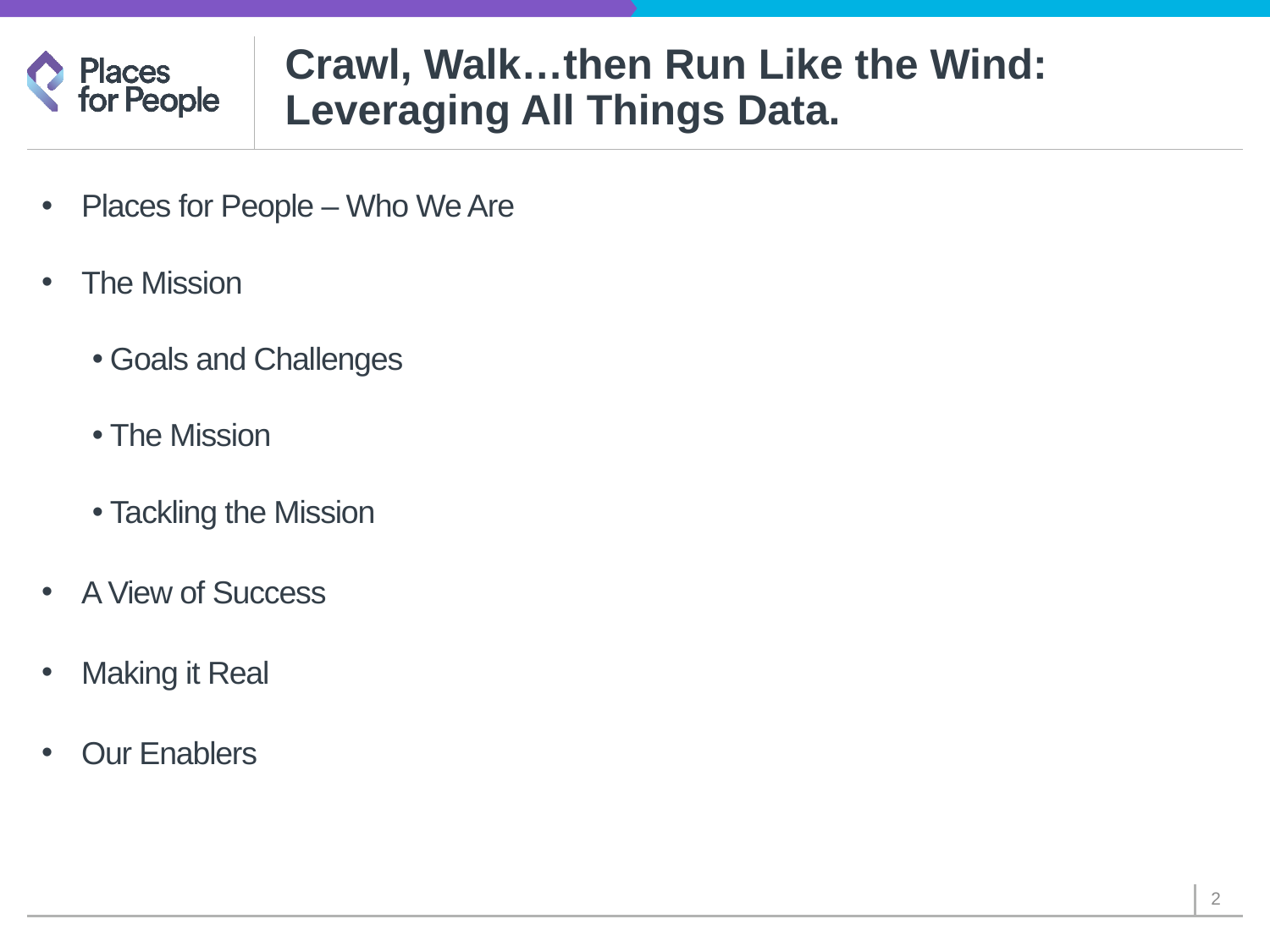

# Crawl, Walk…then Run Like the Wind: Leveraging All Things Data.
Places for People – Who We Are
The Mission
Goals and Challenges
The Mission
Tackling the Mission
A View of Success
Making it Real
Our Enablers
2